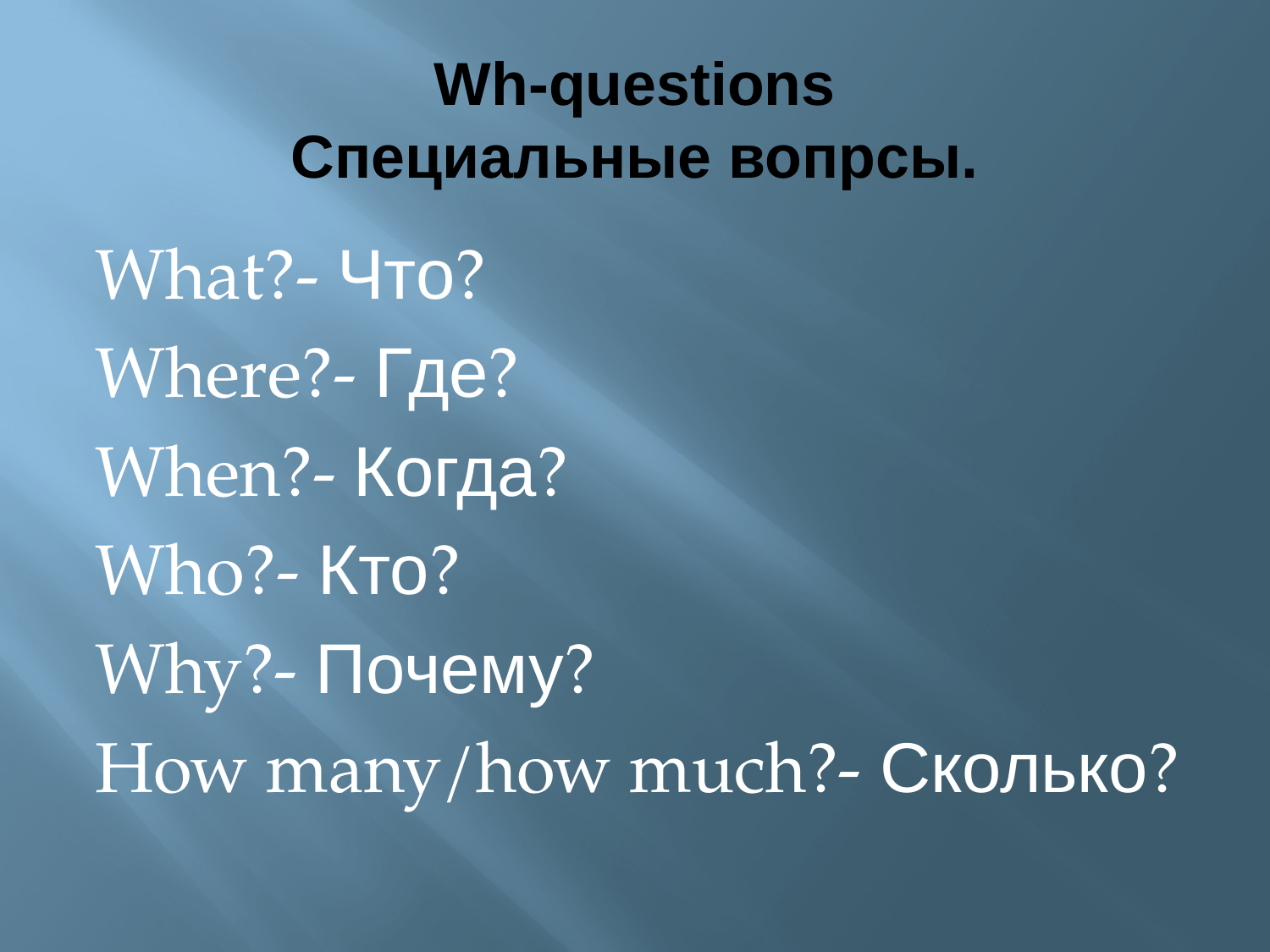

# Wh-questions Специальные вопрсы.
What?- Что?
Where?- Где?
When?- Когда?
Who?- Кто?
Why?- Почему?
How many/how much?- Сколько?